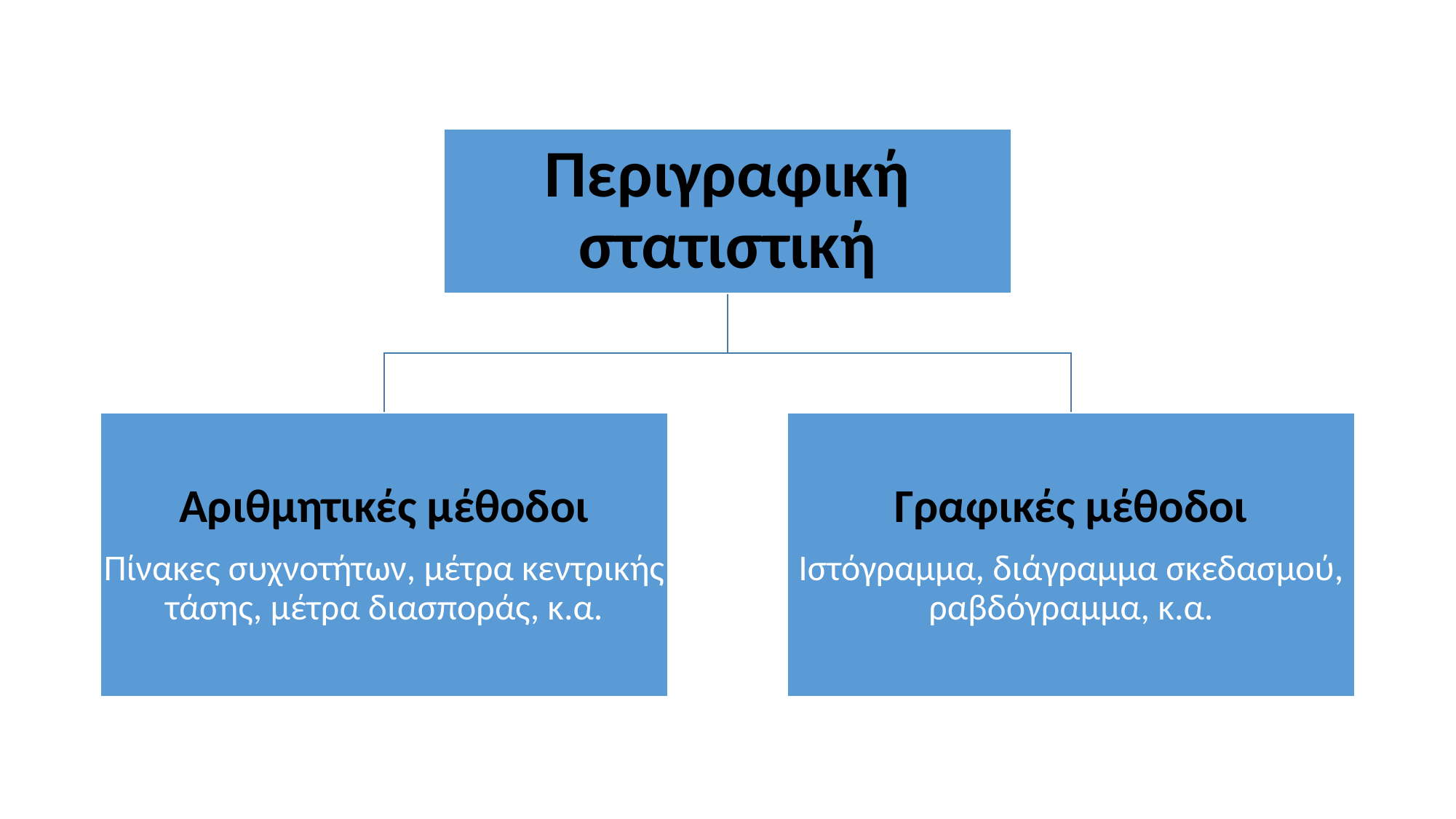

Περιγραφική στατιστική
Αριθμητικές μέθοδοι
Πίνακες συχνοτήτων, μέτρα κεντρικής τάσης, μέτρα διασποράς, κ.α.
Γραφικές μέθοδοι
Ιστόγραμμα, διάγραμμα σκεδασμού, ραβδόγραμμα, κ.α.